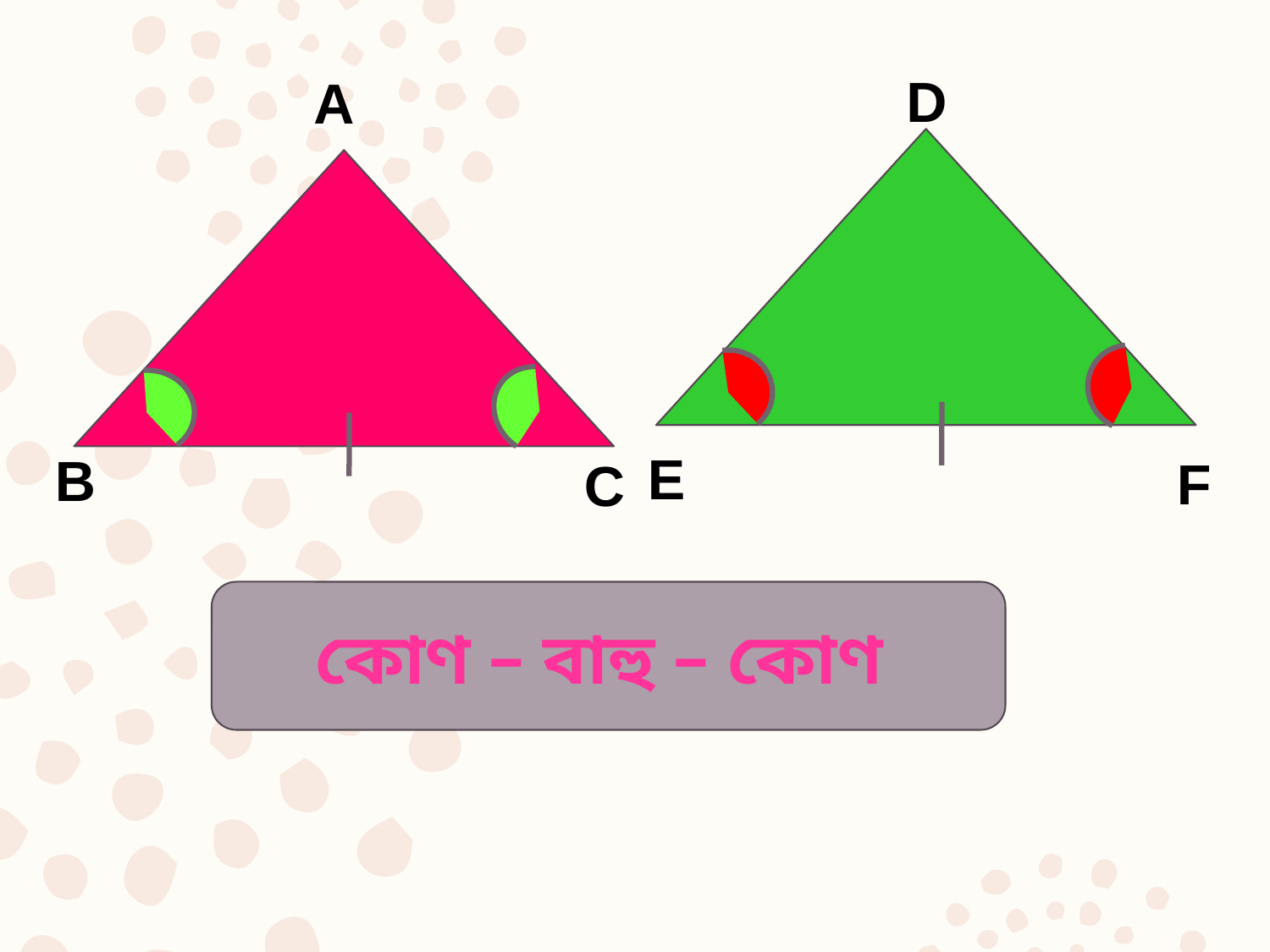

D
A

E
B
F
C
কোণ – বাহু – কোণ